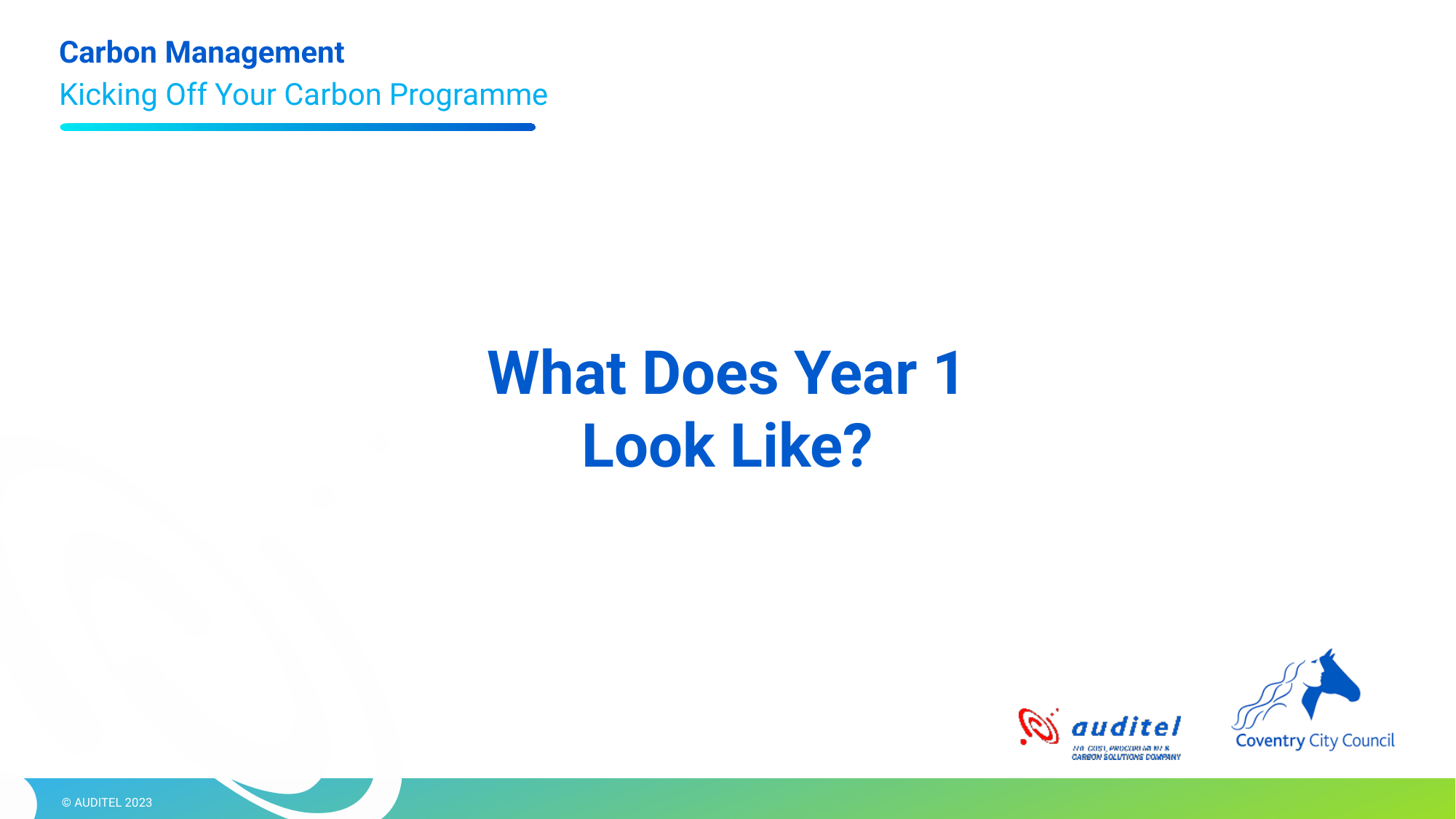

Carbon Management
Kicking Off Your Carbon Programme
What Does Year 1 Look Like?